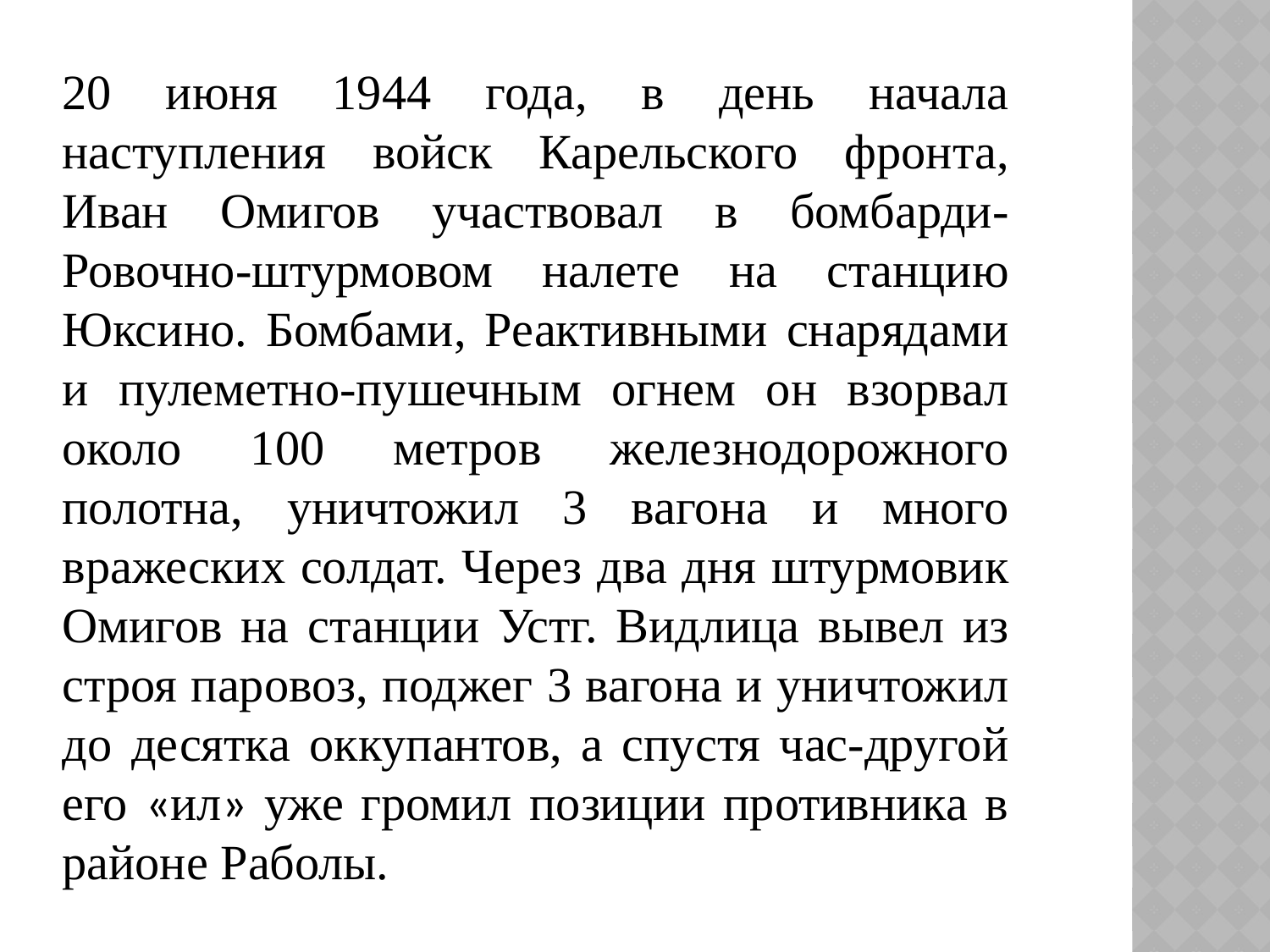

20 июня 1944 года, в день начала наступления войск Карельского фронта, Иван Омигов участвовал в бомбарди-Ровочно-штурмовом налете на станцию Юксино. Бомбами, Реактивными снарядами и пулеметно-пушечным огнем он взорвал около 100 метров железнодорожного полотна, уничтожил 3 вагона и много вражеских солдат. Через два дня штурмовик Омигов на станции Устг. Видлица вывел из строя паровоз, поджег 3 вагона и уничтожил до десятка оккупантов, а спустя час-другой его «ил» уже громил позиции противника в районе Раболы.